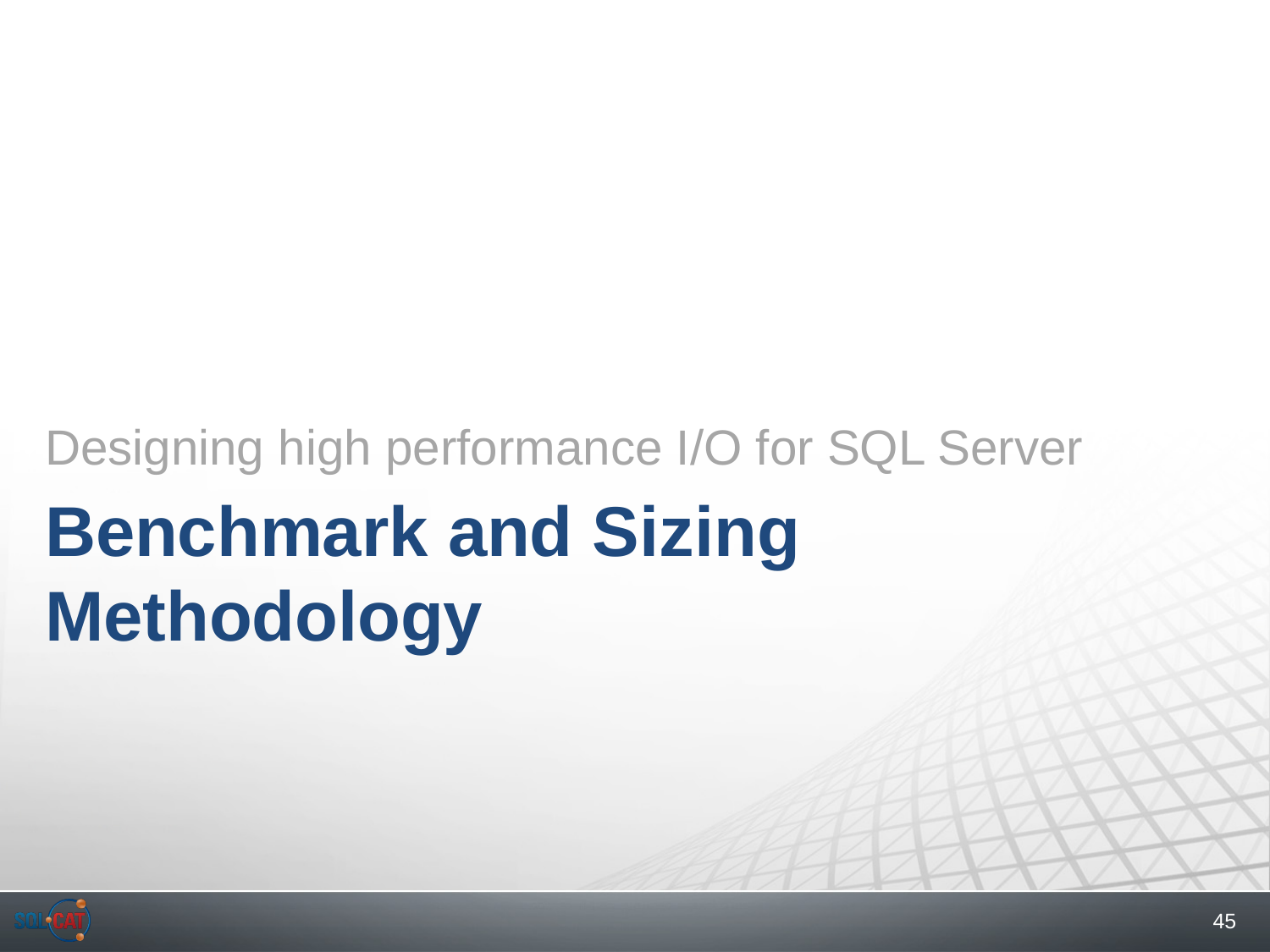

Designing high performance I/O for SQL Server
Benchmark and Sizing Methodology